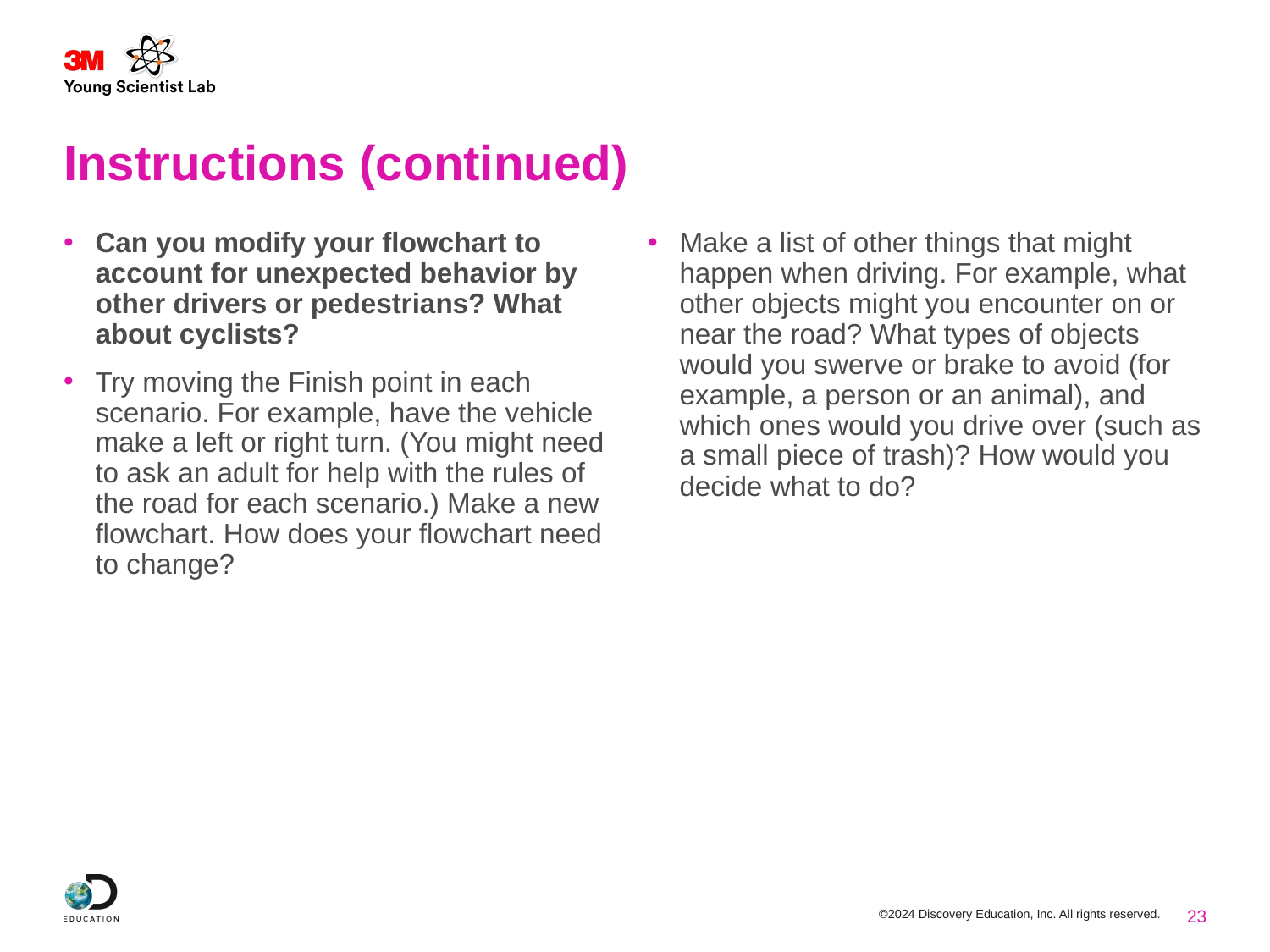

# Instructions (continued)
Can you modify your flowchart to account for unexpected behavior by other drivers or pedestrians? What about cyclists?
Try moving the Finish point in each scenario. For example, have the vehicle make a left or right turn. (You might need to ask an adult for help with the rules of the road for each scenario.) Make a new flowchart. How does your flowchart need to change?
Make a list of other things that might happen when driving. For example, what other objects might you encounter on or near the road? What types of objects would you swerve or brake to avoid (for example, a person or an animal), and which ones would you drive over (such as a small piece of trash)? How would you decide what to do?